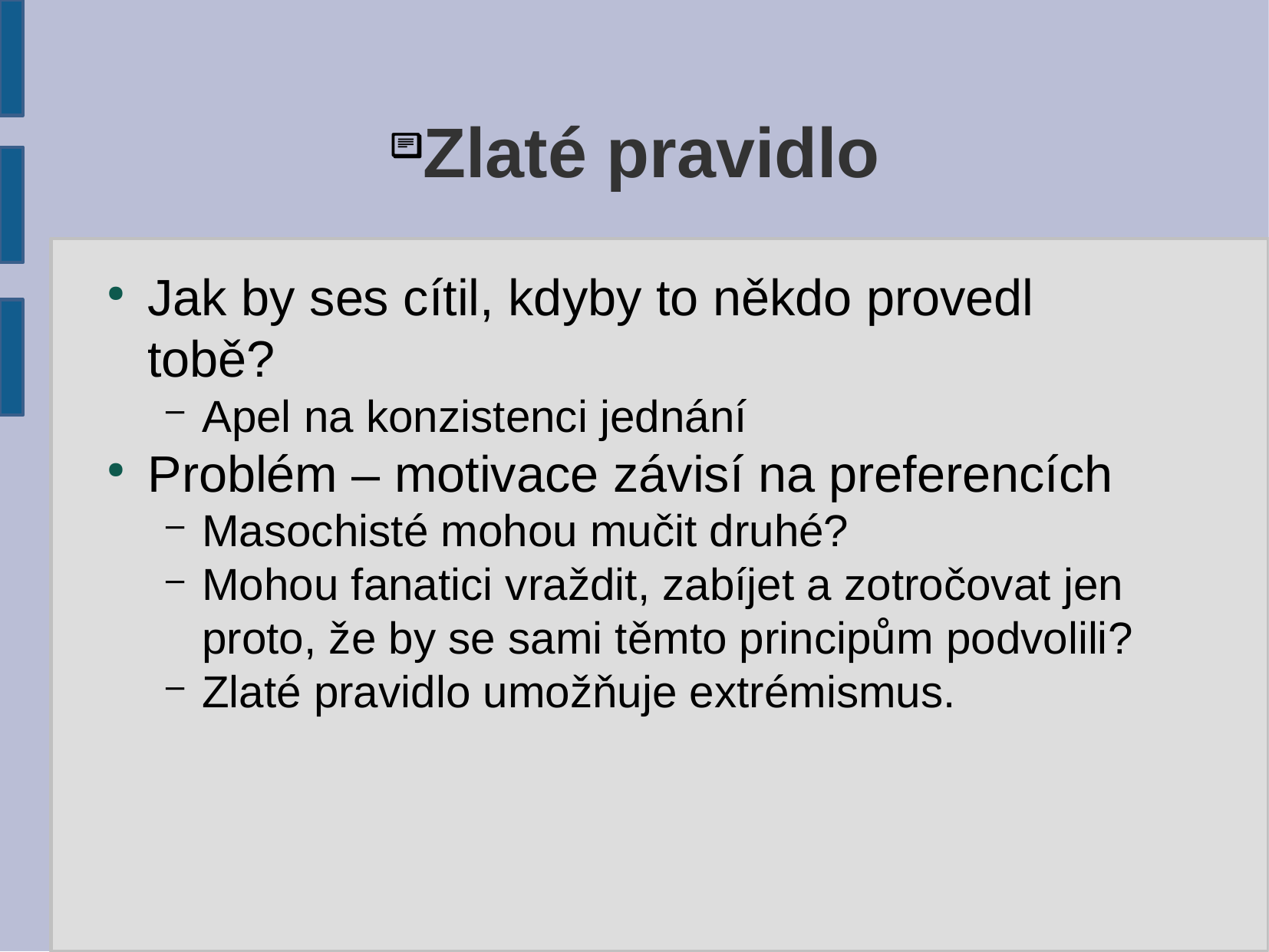

# Zlaté pravidlo
Jak by ses cítil, kdyby to někdo provedl tobě?
Apel na konzistenci jednání
Problém – motivace závisí na preferencích
Masochisté mohou mučit druhé?
Mohou fanatici vraždit, zabíjet a zotročovat jen proto, že by se sami těmto principům podvolili?
Zlaté pravidlo umožňuje extrémismus.